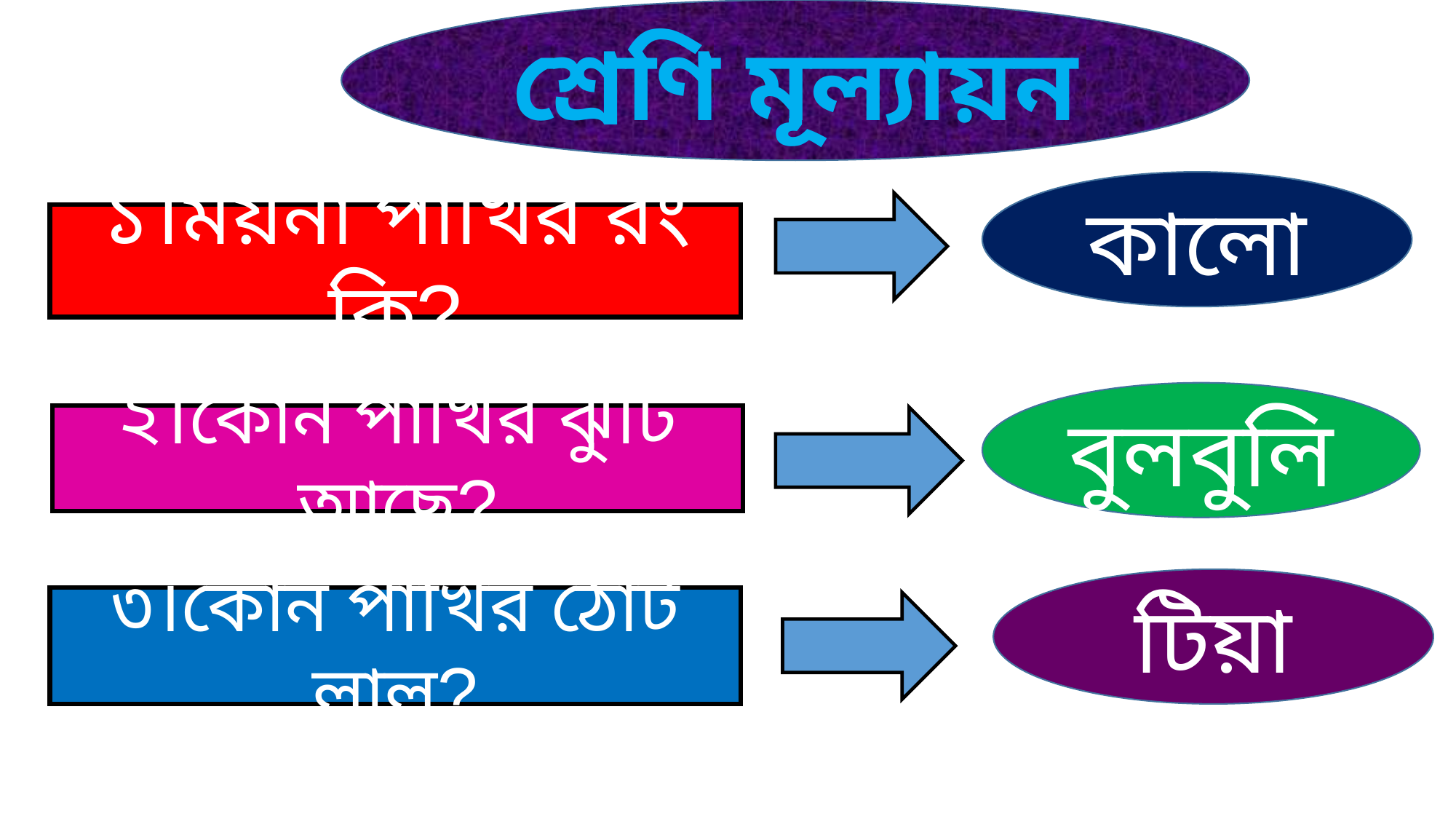

শ্রেণি মূল্যায়ন
কালো

১।ময়না পাখির রং কি?
বুলবুলি
২।কোন পাখির ঝুঁটি আছে?

টিয়া
৩।কোন পাখির ঠোঁট লাল?